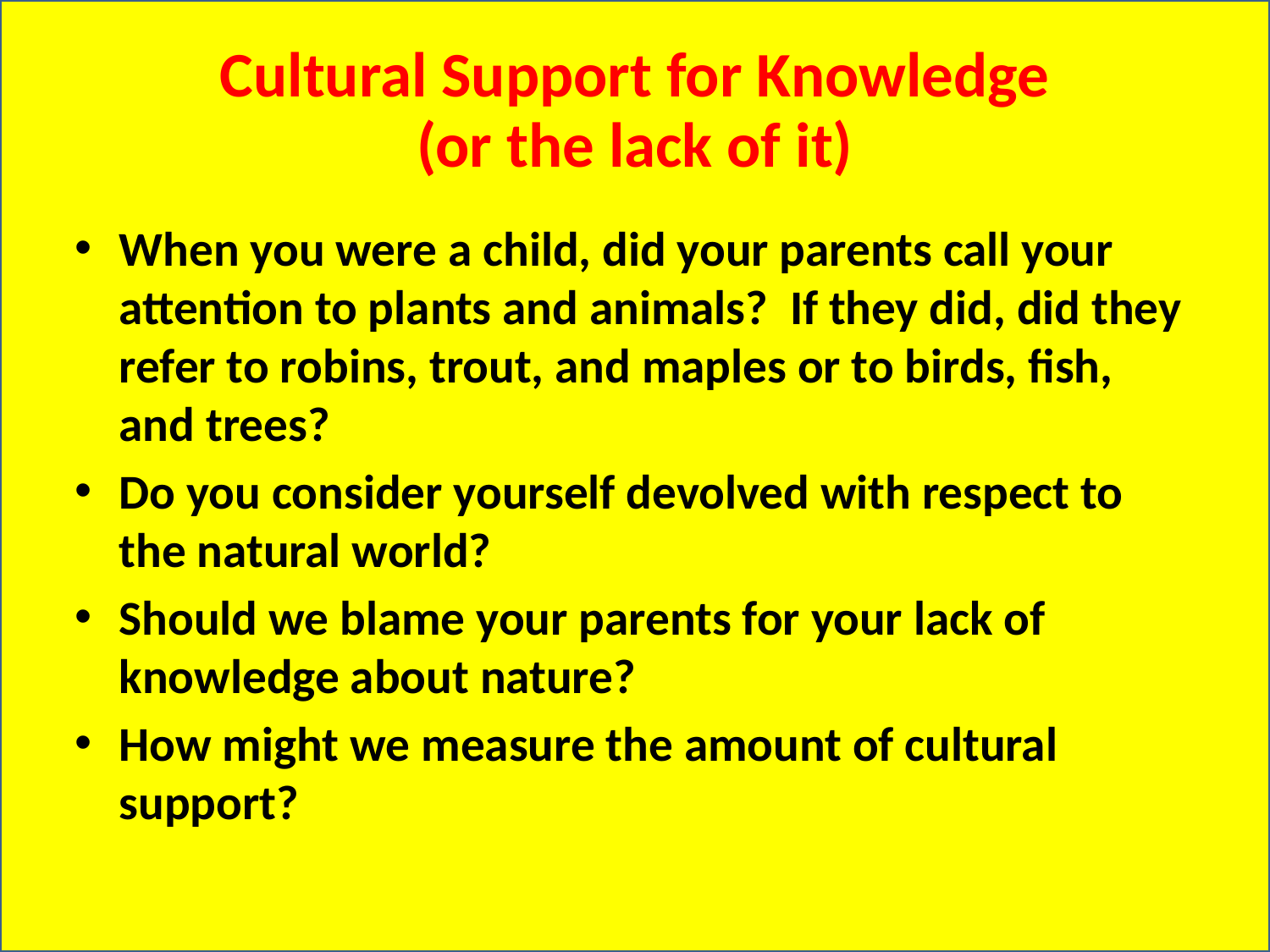

# Cultural Support for Knowledge (or the lack of it)
When you were a child, did your parents call your attention to plants and animals?  If they did, did they refer to robins, trout, and maples or to birds, fish, and trees?
Do you consider yourself devolved with respect to the natural world?
Should we blame your parents for your lack of knowledge about nature?
How might we measure the amount of cultural support?